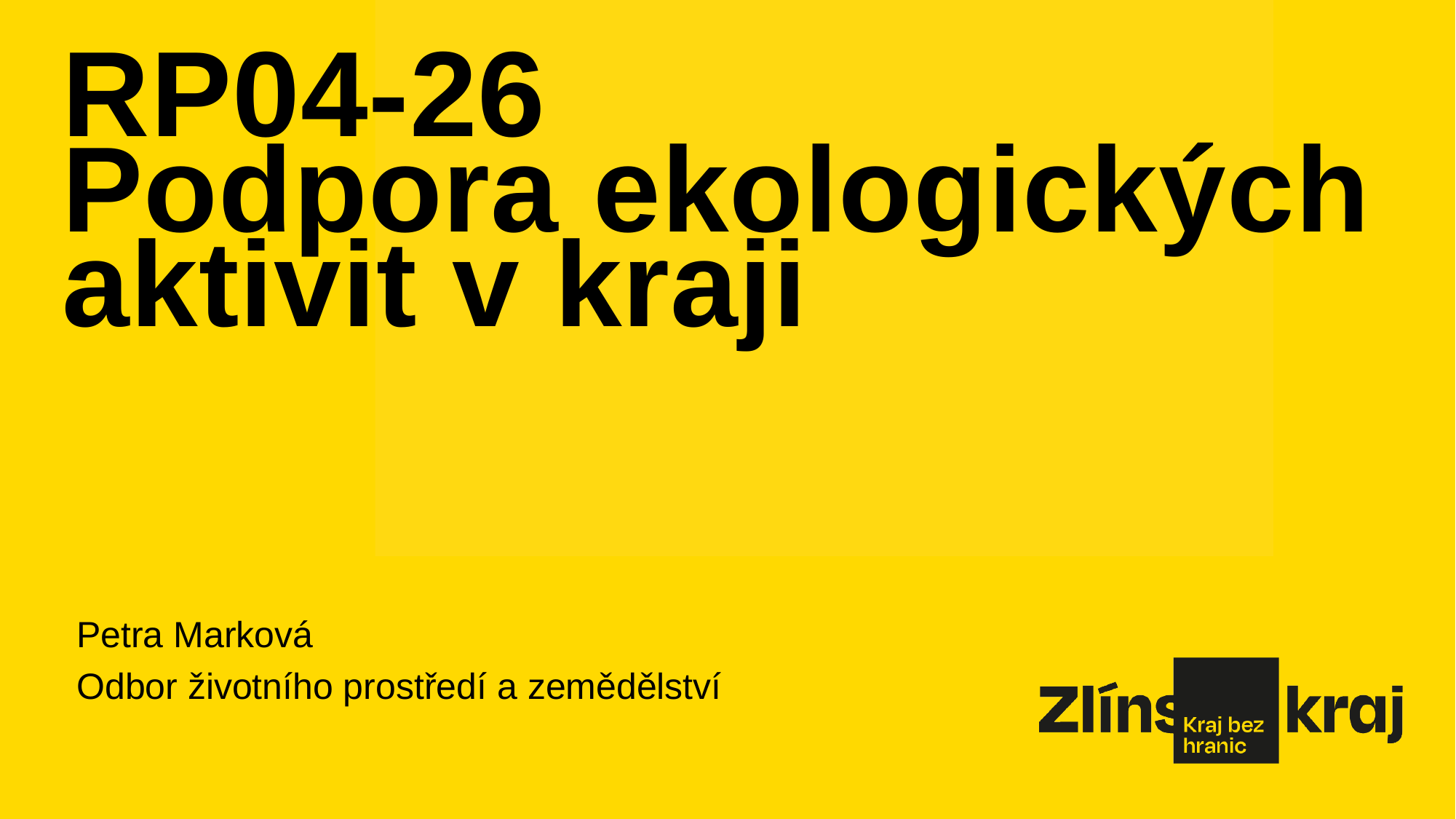

RP04-26
Podpora ekologických aktivit v kraji
Petra Marková
Odbor životního prostředí a zemědělství